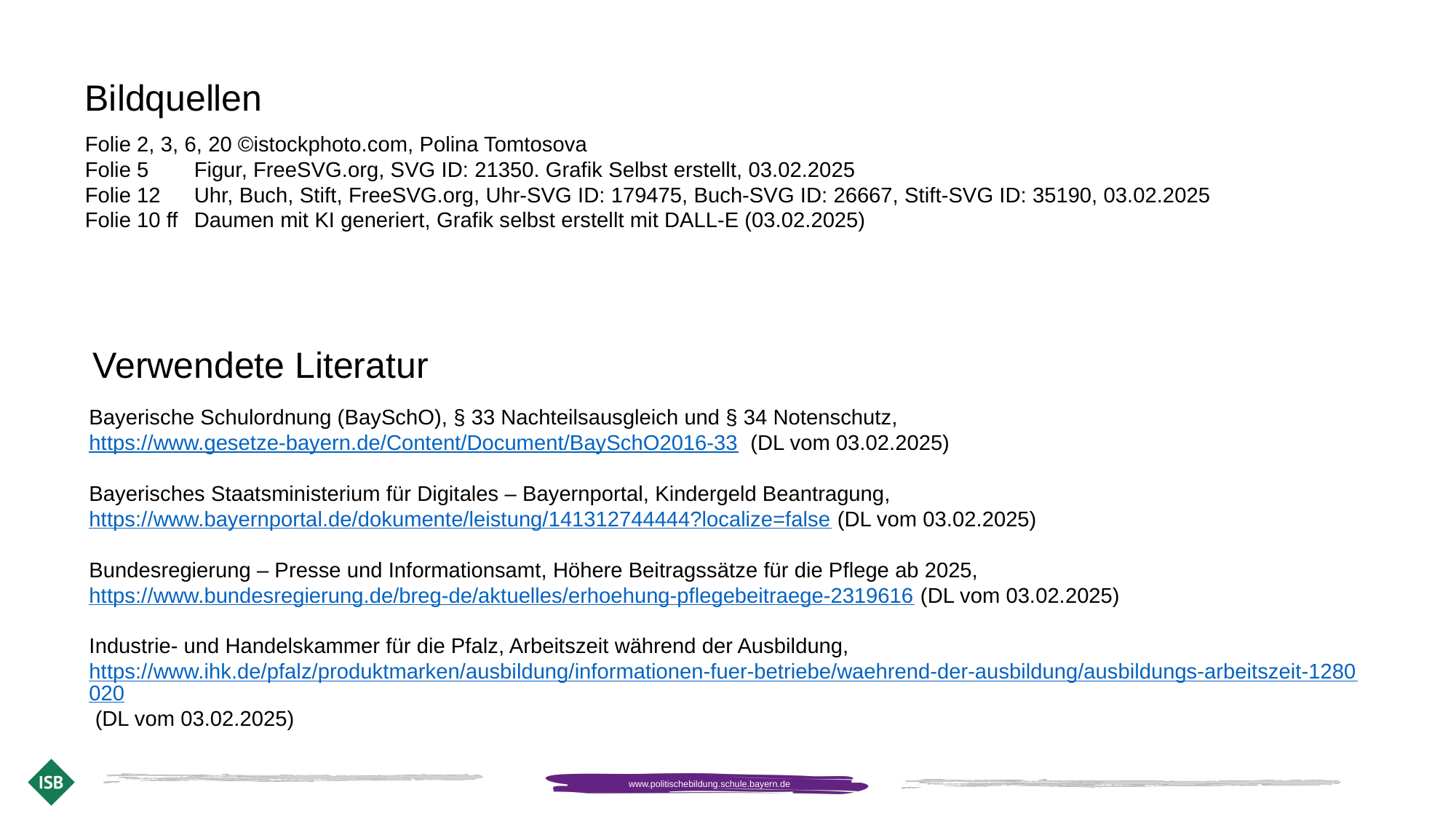

# Bildquellen
Folie 2, 3, 6, 20 ©istockphoto.com, Polina Tomtosova
Folie 5	Figur, FreeSVG.org, SVG ID: 21350. Grafik Selbst erstellt, 03.02.2025
Folie 12	Uhr, Buch, Stift, FreeSVG.org, Uhr-SVG ID: 179475, Buch-SVG ID: 26667, Stift-SVG ID: 35190, 03.02.2025
Folie 10 ff 	Daumen mit KI generiert, Grafik selbst erstellt mit DALL-E (03.02.2025)
Verwendete Literatur
Bayerische Schulordnung (BaySchO), § 33 Nachteilsausgleich und § 34 Notenschutz, https://www.gesetze-bayern.de/Content/Document/BaySchO2016-33  (DL vom 03.02.2025)

Bayerisches Staatsministerium für Digitales – Bayernportal, Kindergeld Beantragung, https://www.bayernportal.de/dokumente/leistung/141312744444?localize=false (DL vom 03.02.2025)

Bundesregierung – Presse und Informationsamt, Höhere Beitragssätze für die Pflege ab 2025, https://www.bundesregierung.de/breg-de/aktuelles/erhoehung-pflegebeitraege-2319616 (DL vom 03.02.2025)

Industrie- und Handelskammer für die Pfalz, Arbeitszeit während der Ausbildung, https://www.ihk.de/pfalz/produktmarken/ausbildung/informationen-fuer-betriebe/waehrend-der-ausbildung/ausbildungs-arbeitszeit-1280020 (DL vom 03.02.2025)